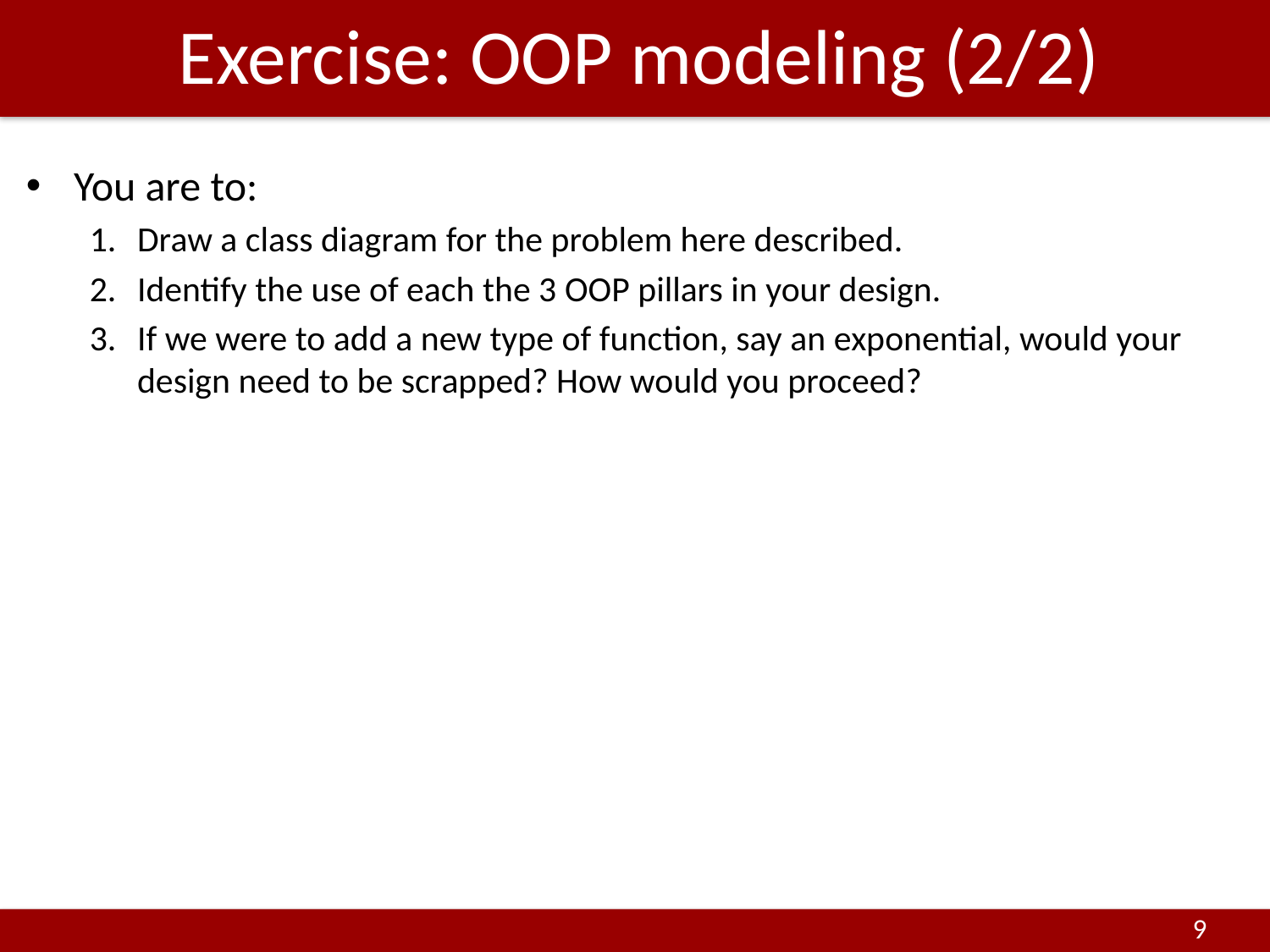

# Exercise: OOP modeling (2/2)
You are to:
Draw a class diagram for the problem here described.
Identify the use of each the 3 OOP pillars in your design.
If we were to add a new type of function, say an exponential, would your design need to be scrapped? How would you proceed?